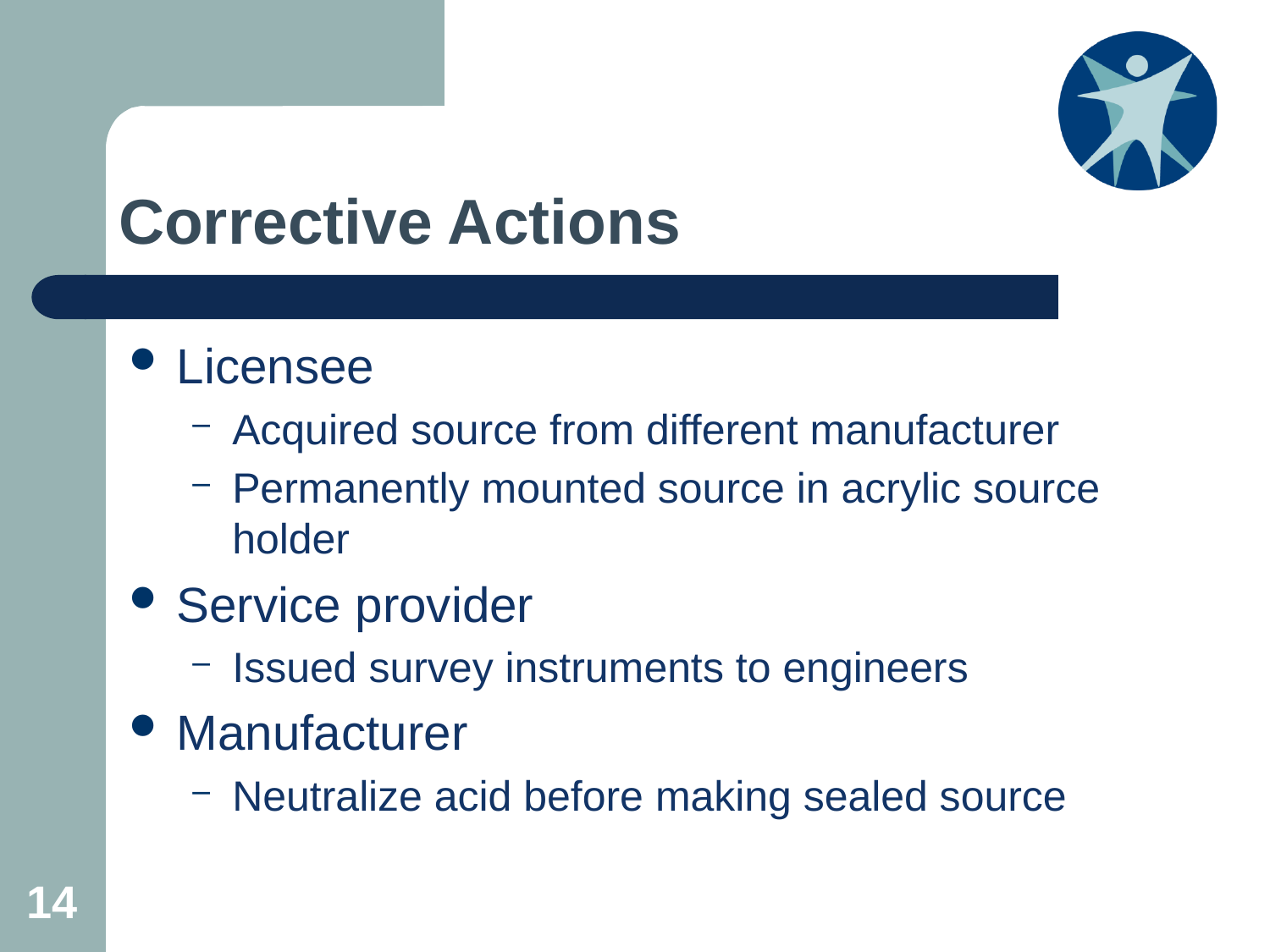

# Corrective Actions
Licensee
Acquired source from different manufacturer
Permanently mounted source in acrylic source holder
Service provider
Issued survey instruments to engineers
Manufacturer
Neutralize acid before making sealed source
14